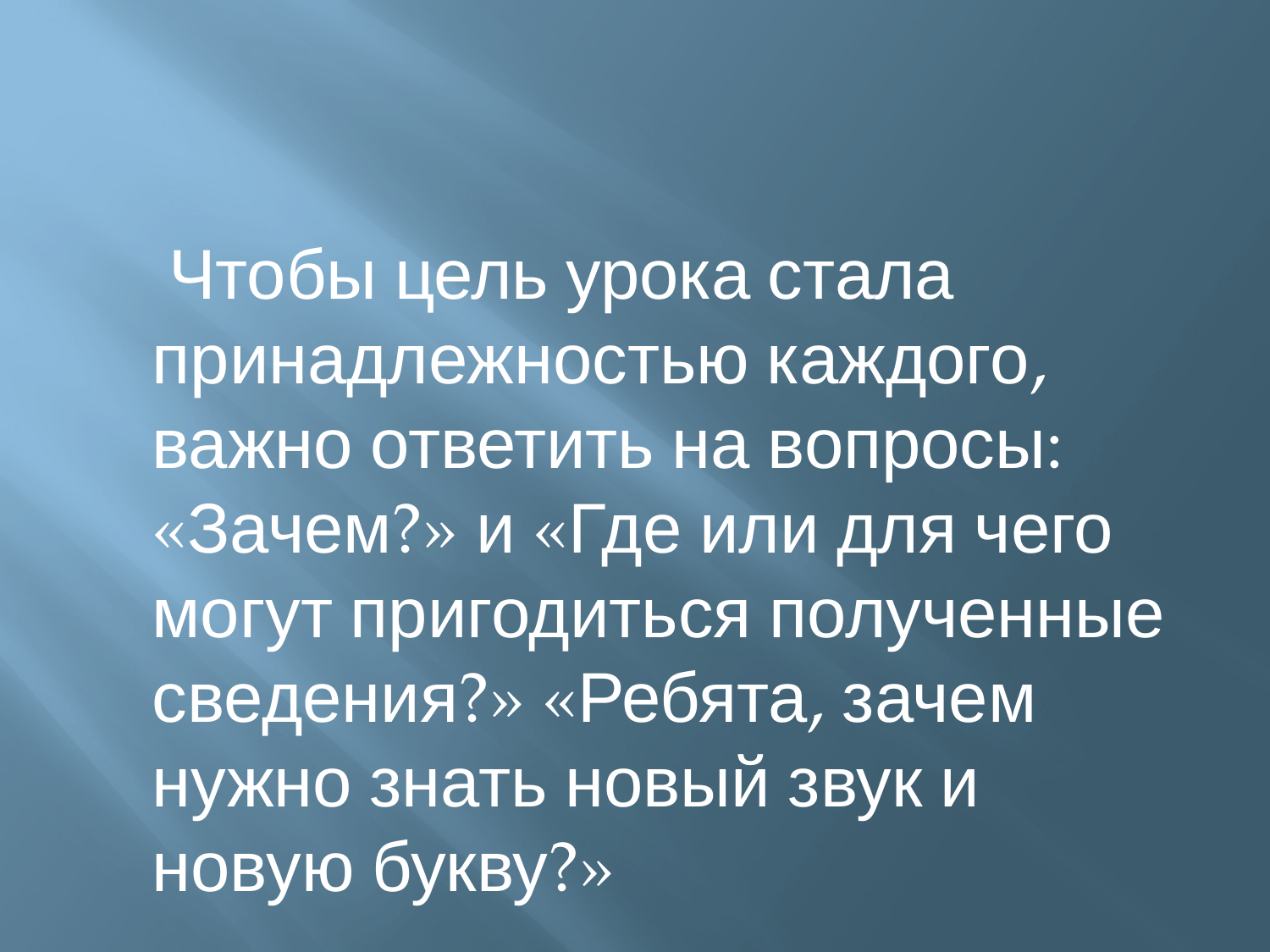

#
      Чтобы цель урока стала принадлежностью каждого, важно ответить на вопросы: «Зачем?» и «Где или для чего могут пригодиться полученные сведения?» «Ребята, зачем нужно знать новый звук и новую букву?»